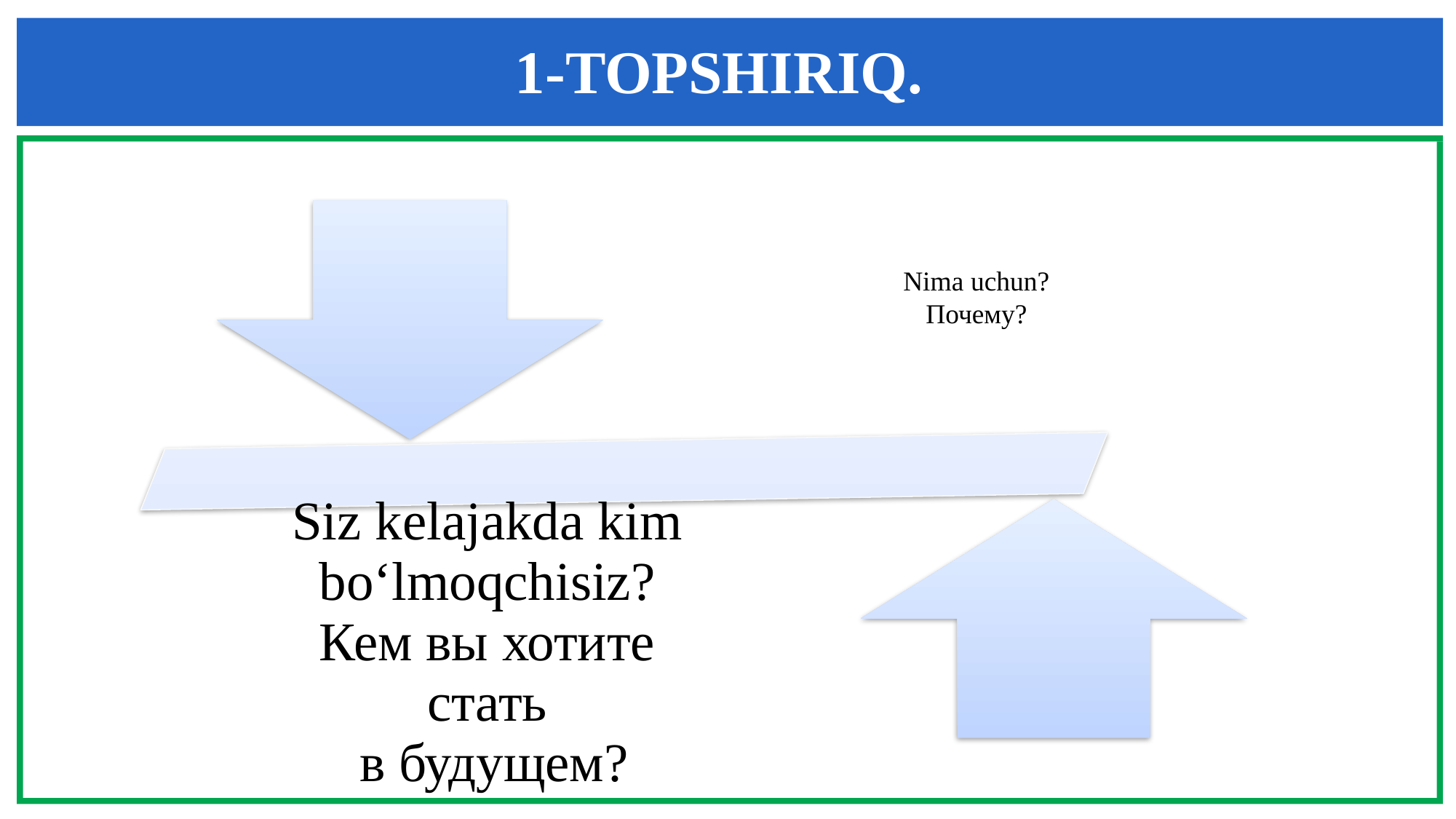

1-TOPSHIRIQ.
Nima uchun?
Почему?
Siz kelajakda kim bo‘lmoqchisiz?
Кем вы хотите стать
 в будущем?